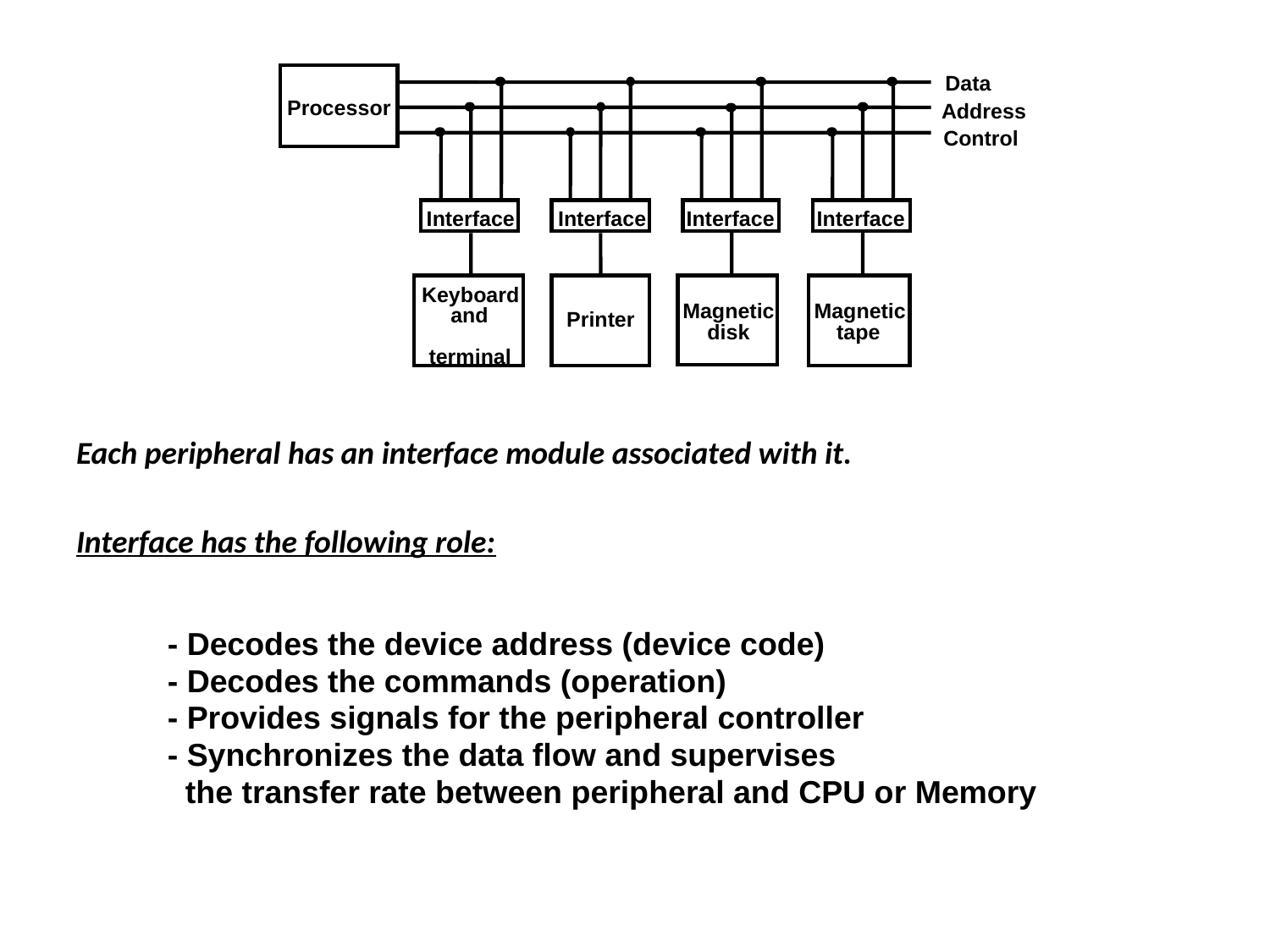

#
Data

Processor
Address

Control

Interface
Interface
Interface
Interface

Keyboard

Magnetic

Magnetic

and

Printer
disk
tape
terminal

Each peripheral has an interface module associated with it.

Interface has the following role:

- Decodes the device address (device code)
- Decodes the commands (operation)
- Provides signals for the peripheral controller
- Synchronizes the data flow and supervises
  the transfer rate between peripheral and CPU or Memory